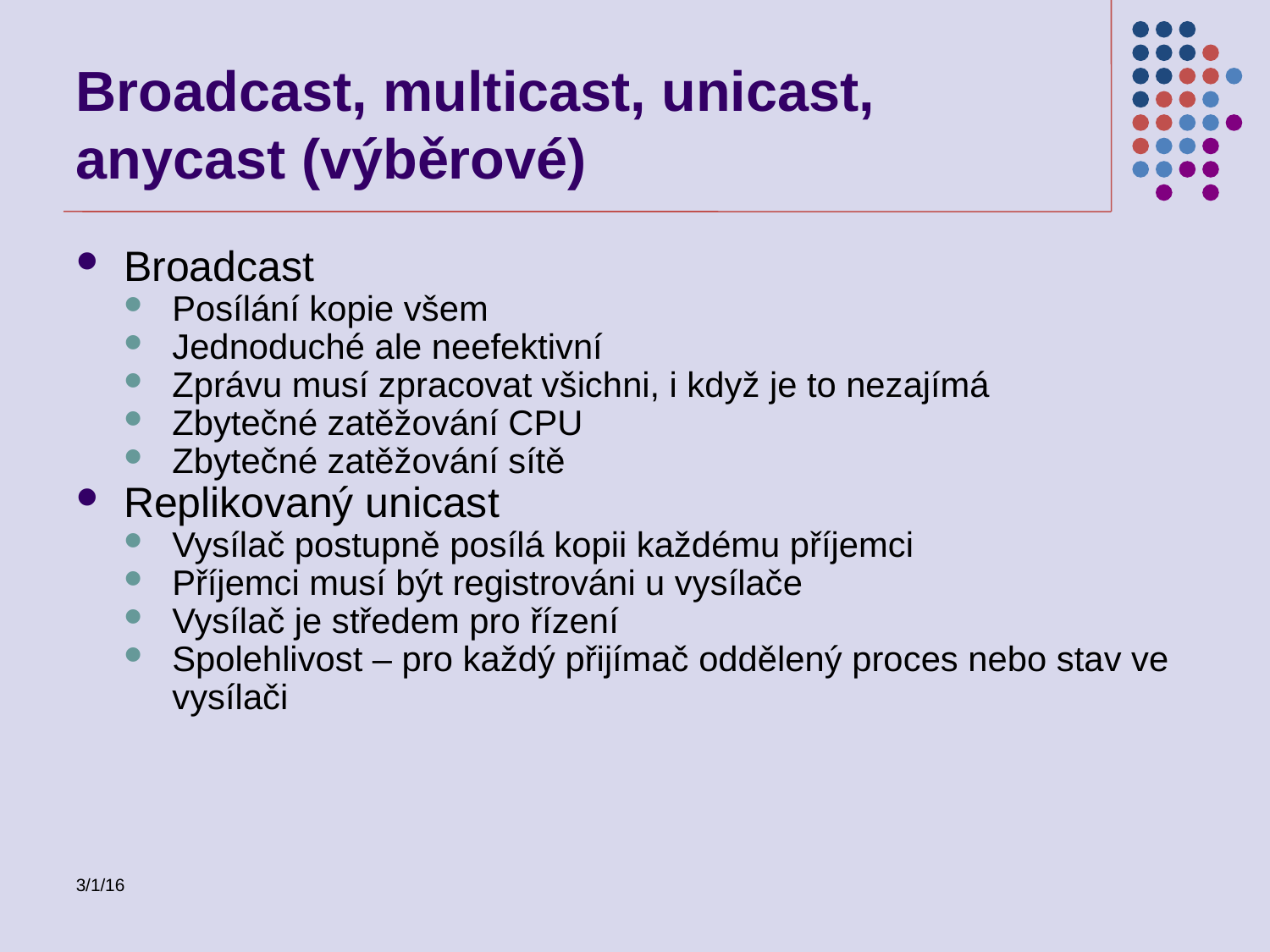

Broadcast, multicast, unicast, anycast (výběrové)
Broadcast
Posílání kopie všem
Jednoduché ale neefektivní
Zprávu musí zpracovat všichni, i když je to nezajímá
Zbytečné zatěžování CPU
Zbytečné zatěžování sítě
Replikovaný unicast
Vysílač postupně posílá kopii každému příjemci
Příjemci musí být registrováni u vysílače
Vysílač je středem pro řízení
Spolehlivost – pro každý přijímač oddělený proces nebo stav ve vysílači
3/1/16